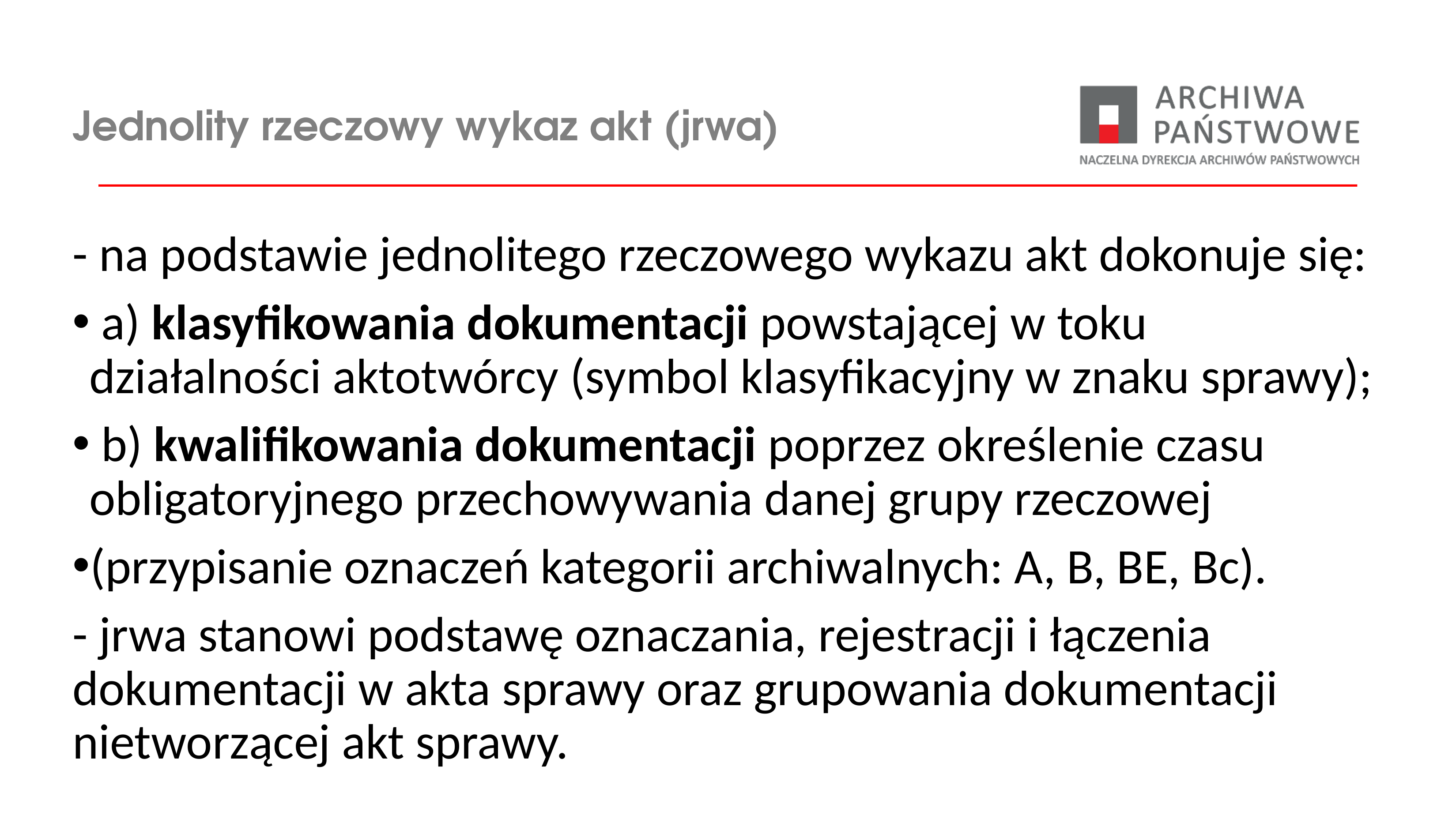

# Jednolity rzeczowy wykaz akt (jrwa)

- na podstawie jednolitego rzeczowego wykazu akt dokonuje się:
 a) klasyfikowania dokumentacji powstającej w toku działalności aktotwórcy (symbol klasyfikacyjny w znaku sprawy);
 b) kwalifikowania dokumentacji poprzez określenie czasu obligatoryjnego przechowywania danej grupy rzeczowej
(przypisanie oznaczeń kategorii archiwalnych: A, B, BE, Bc).
- jrwa stanowi podstawę oznaczania, rejestracji i łączenia dokumentacji w akta sprawy oraz grupowania dokumentacji nietworzącej akt sprawy.